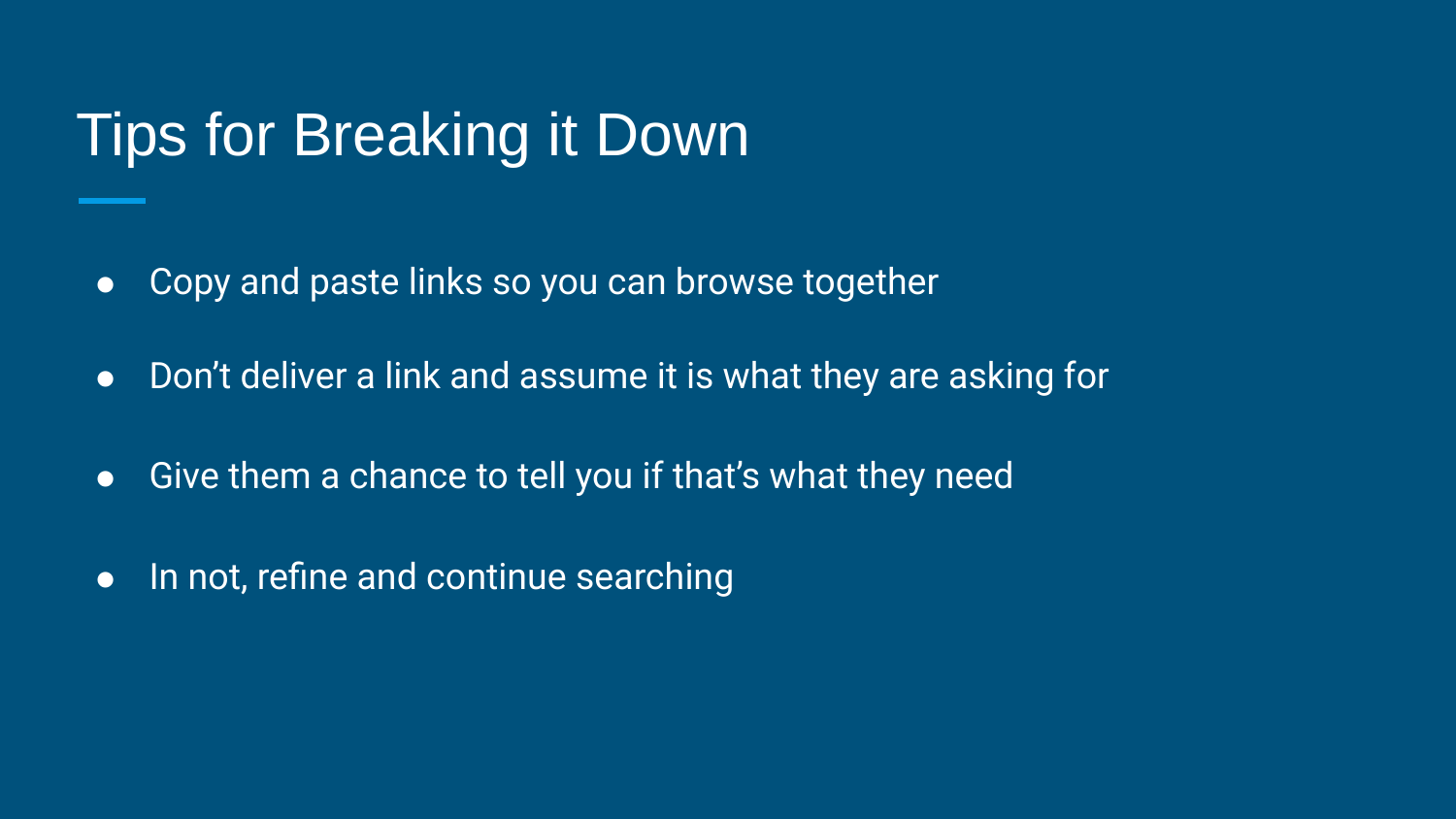

# Tips for Breaking it Down
Copy and paste links so you can browse together
Don’t deliver a link and assume it is what they are asking for
Give them a chance to tell you if that’s what they need
In not, refine and continue searching